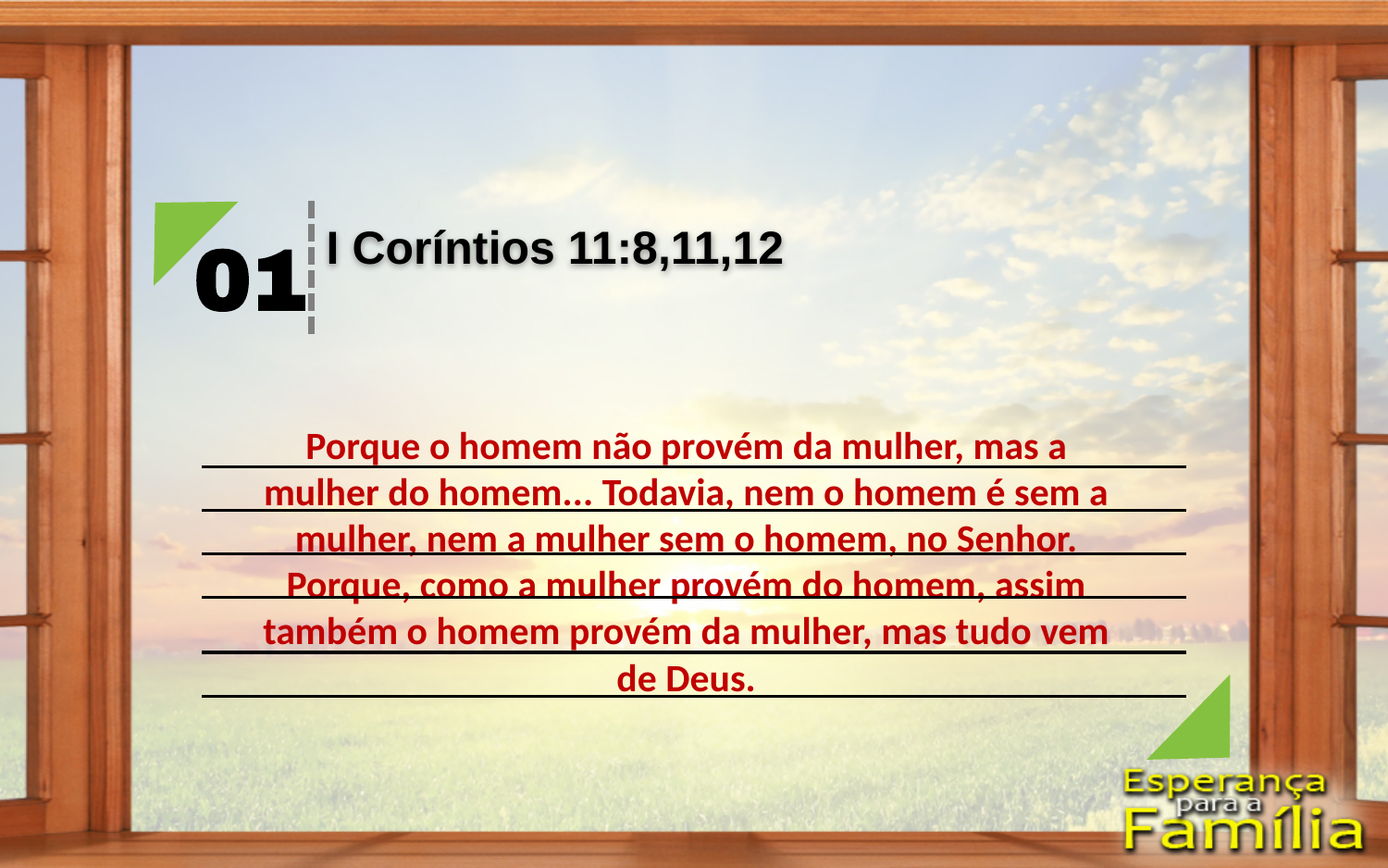

I Coríntios 11:8,11,12
01
Porque o homem não provém da mulher, mas a mulher do homem... Todavia, nem o homem é sem a mulher, nem a mulher sem o homem, no Senhor. Porque, como a mulher provém do homem, assim também o homem provém da mulher, mas tudo vem de Deus.